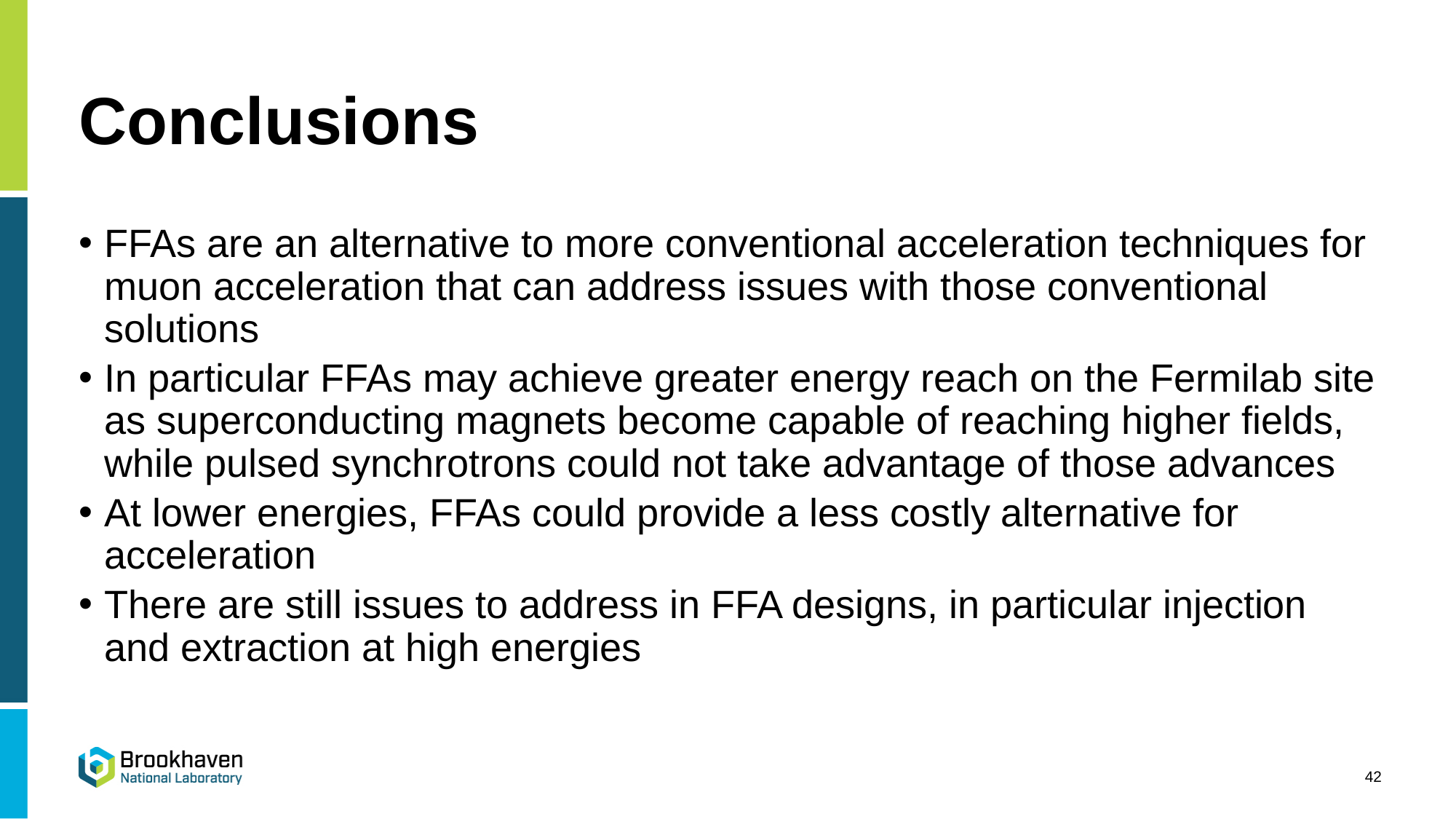

# Conclusions
FFAs are an alternative to more conventional acceleration techniques for muon acceleration that can address issues with those conventional solutions
In particular FFAs may achieve greater energy reach on the Fermilab site as superconducting magnets become capable of reaching higher fields, while pulsed synchrotrons could not take advantage of those advances
At lower energies, FFAs could provide a less costly alternative for acceleration
There are still issues to address in FFA designs, in particular injection and extraction at high energies
42